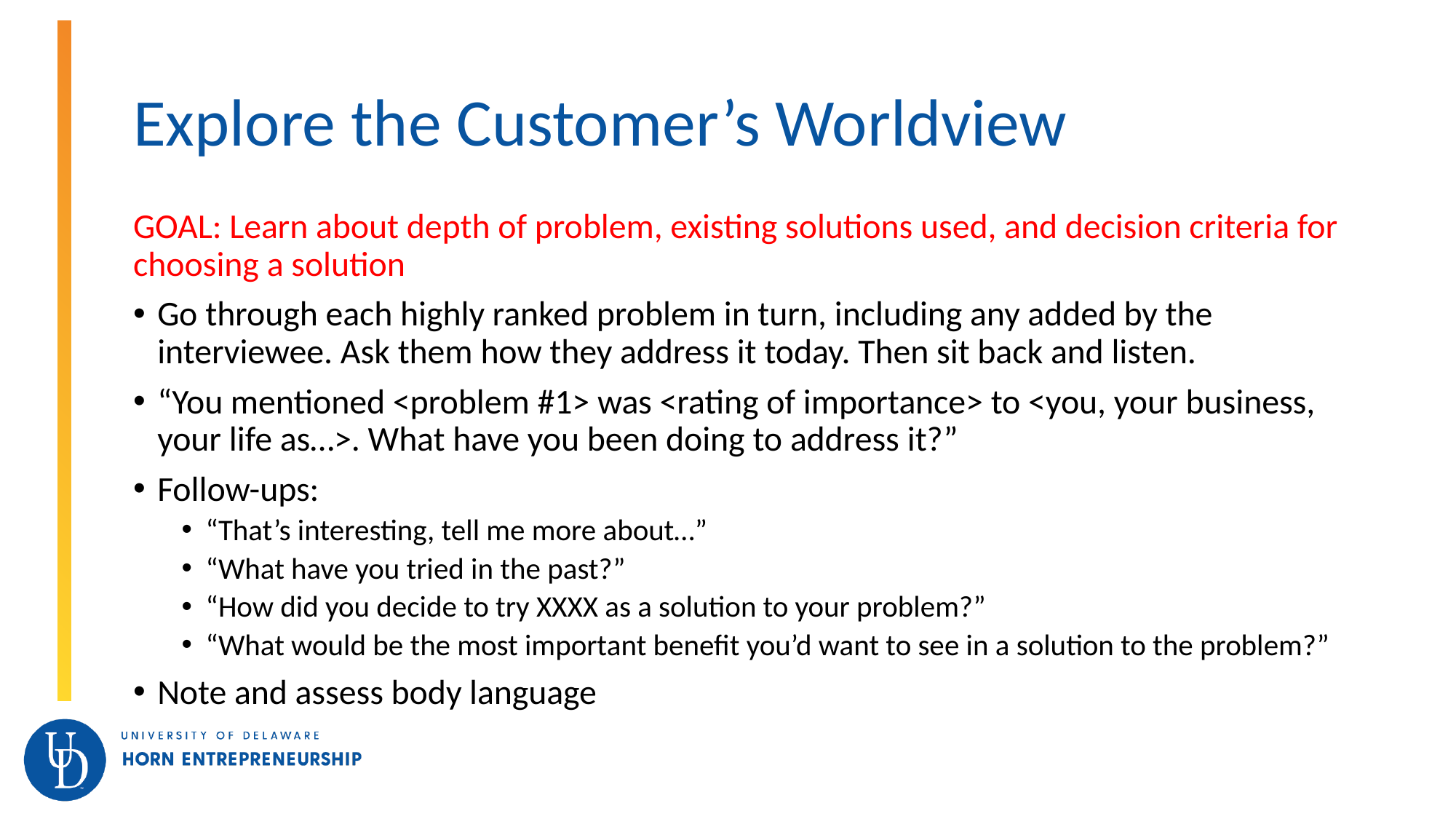

# Explore the Customer’s Worldview
GOAL: Learn about depth of problem, existing solutions used, and decision criteria for choosing a solution
Go through each highly ranked problem in turn, including any added by the interviewee. Ask them how they address it today. Then sit back and listen.
“You mentioned <problem #1> was <rating of importance> to <you, your business, your life as…>. What have you been doing to address it?”
Follow-ups:
“That’s interesting, tell me more about…”
“What have you tried in the past?”
“How did you decide to try XXXX as a solution to your problem?”
“What would be the most important benefit you’d want to see in a solution to the problem?”
Note and assess body language